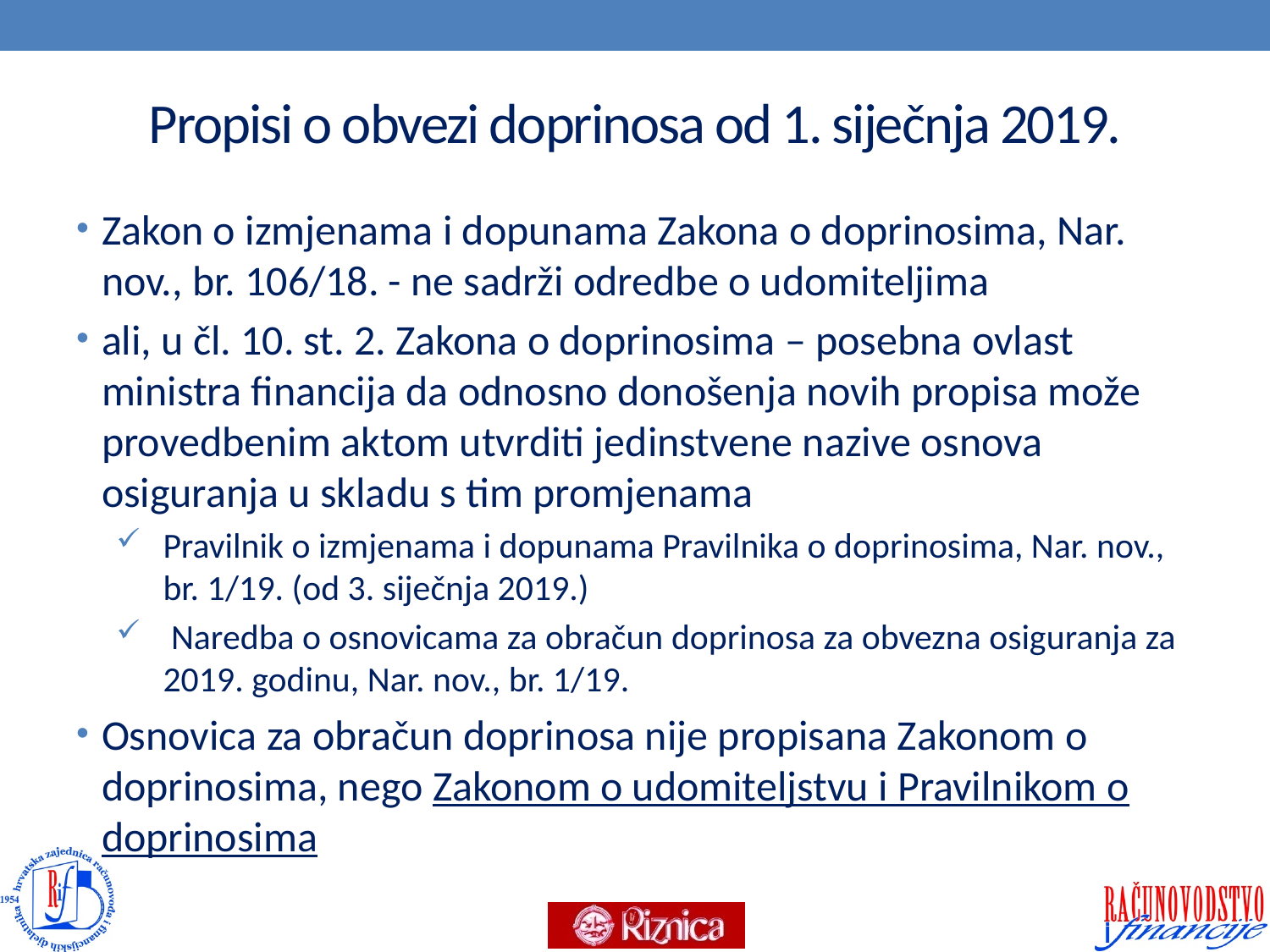

# Propisi o obvezi doprinosa od 1. siječnja 2019.
Zakon o izmjenama i dopunama Zakona o doprinosima, Nar. nov., br. 106/18. - ne sadrži odredbe o udomiteljima
ali, u čl. 10. st. 2. Zakona o doprinosima – posebna ovlast ministra financija da odnosno donošenja novih propisa može provedbenim aktom utvrditi jedinstvene nazive osnova osiguranja u skladu s tim promjenama
Pravilnik o izmjenama i dopunama Pravilnika o doprinosima, Nar. nov., br. 1/19. (od 3. siječnja 2019.)
 Naredba o osnovicama za obračun doprinosa za obvezna osiguranja za 2019. godinu, Nar. nov., br. 1/19.
Osnovica za obračun doprinosa nije propisana Zakonom o doprinosima, nego Zakonom o udomiteljstvu i Pravilnikom o doprinosima